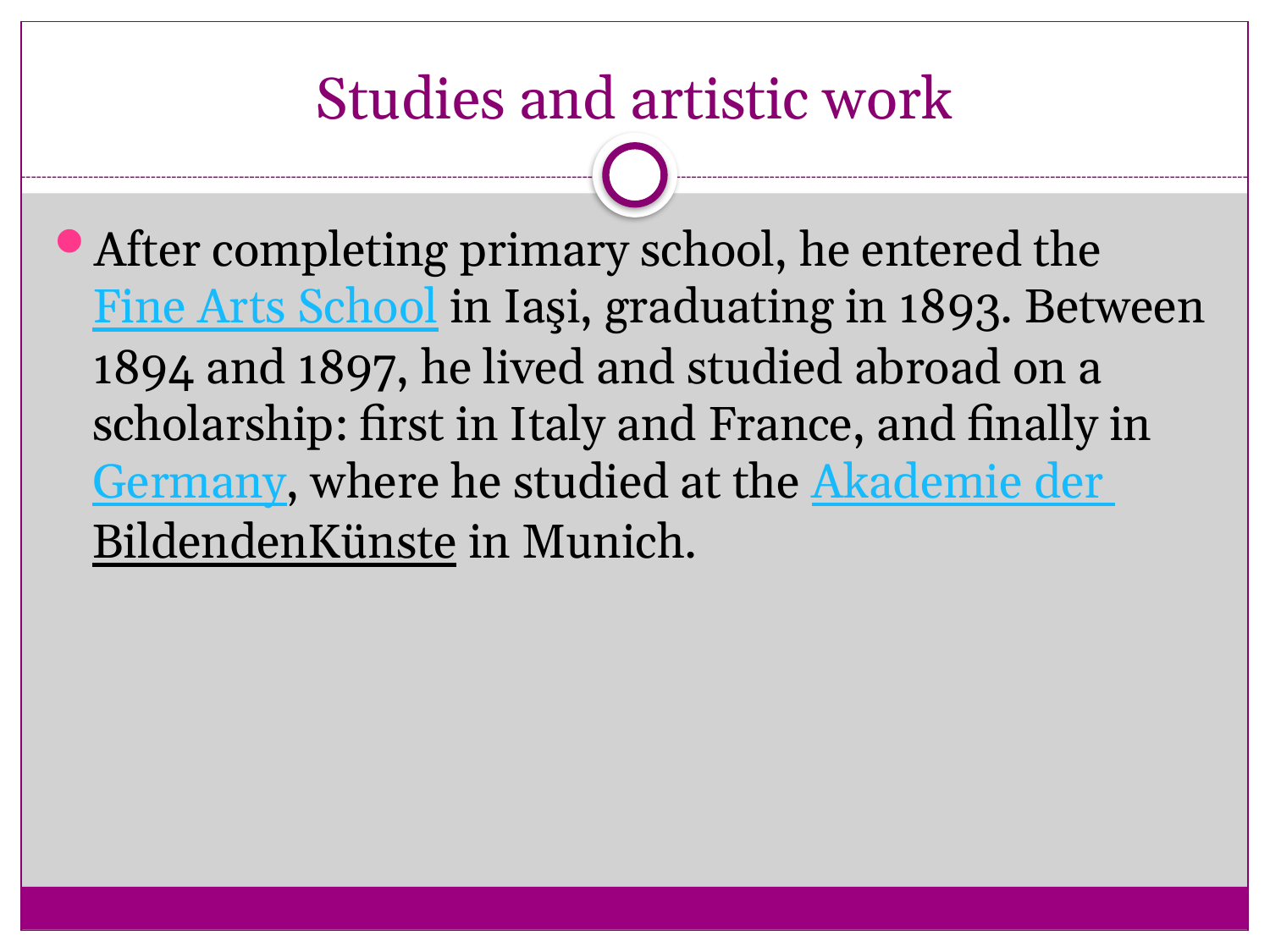

# Studies and artistic work
After completing primary school, he entered the Fine Arts School in Iaşi, graduating in 1893. Between 1894 and 1897, he lived and studied abroad on a scholarship: first in Italy and France, and finally in Germany, where he studied at the Akademie der BildendenKünste in Munich.